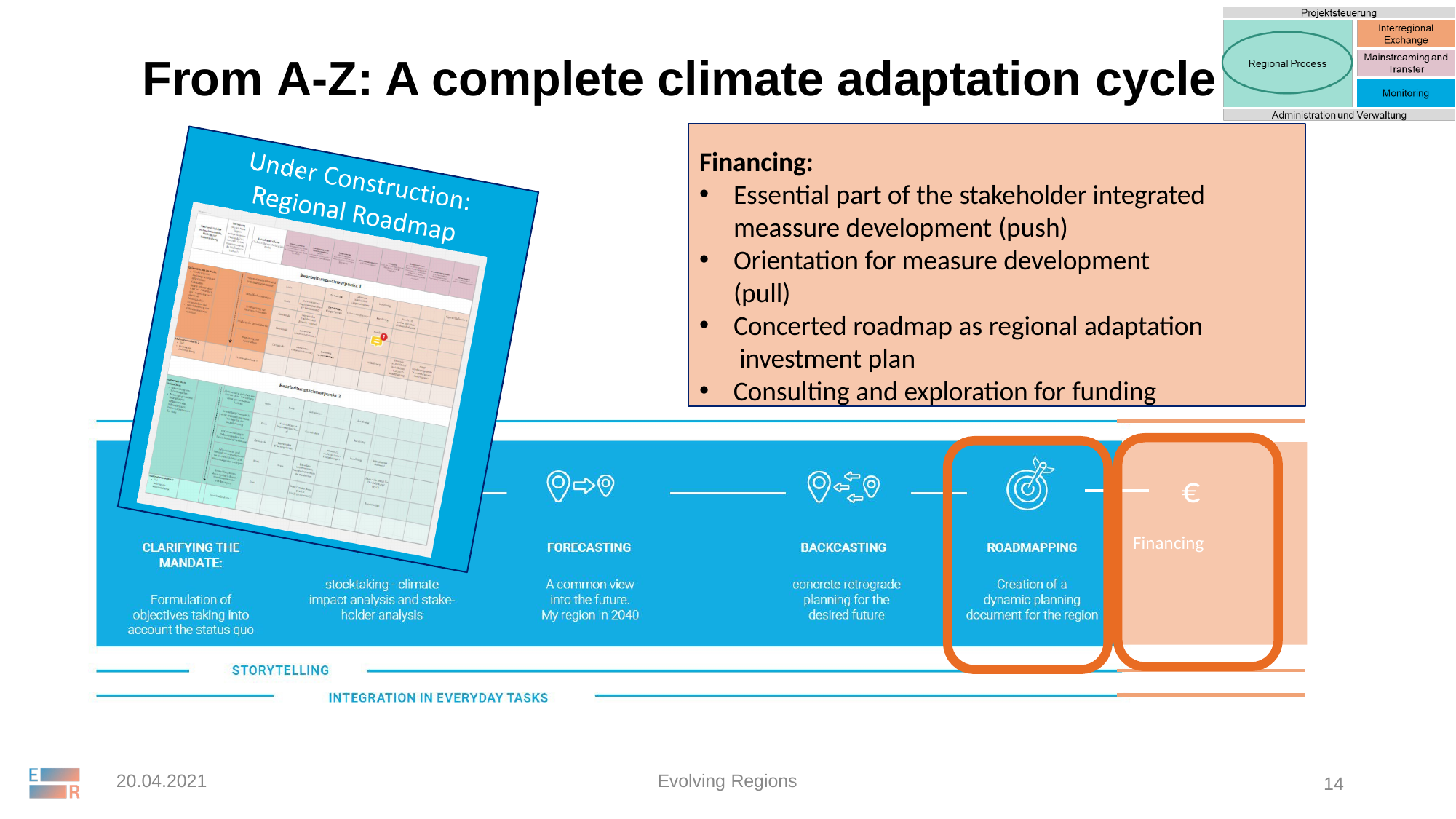

# From A-Z: A complete climate adaptation cycle
Financing:
Essential part of the stakeholder integrated  meassure development (push)
Orientation for measure development (pull)
Concerted roadmap as regional adaptation  investment plan
Consulting and exploration for funding

€

Financing

20.04.2021
Evolving Regions
14